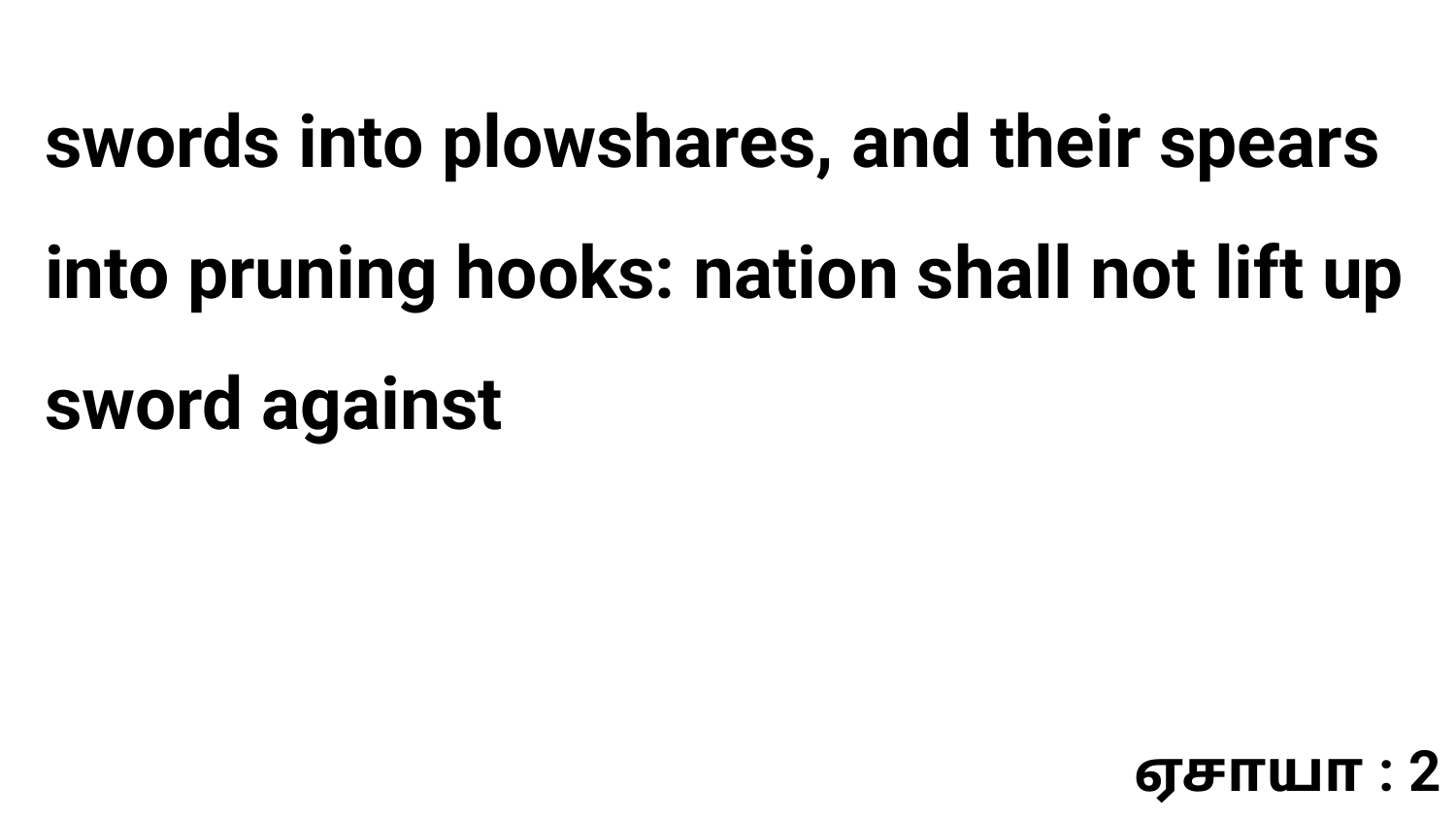

swords into plowshares, and their spears into pruning hooks: nation shall not lift up sword against
ஏசாயா : 2